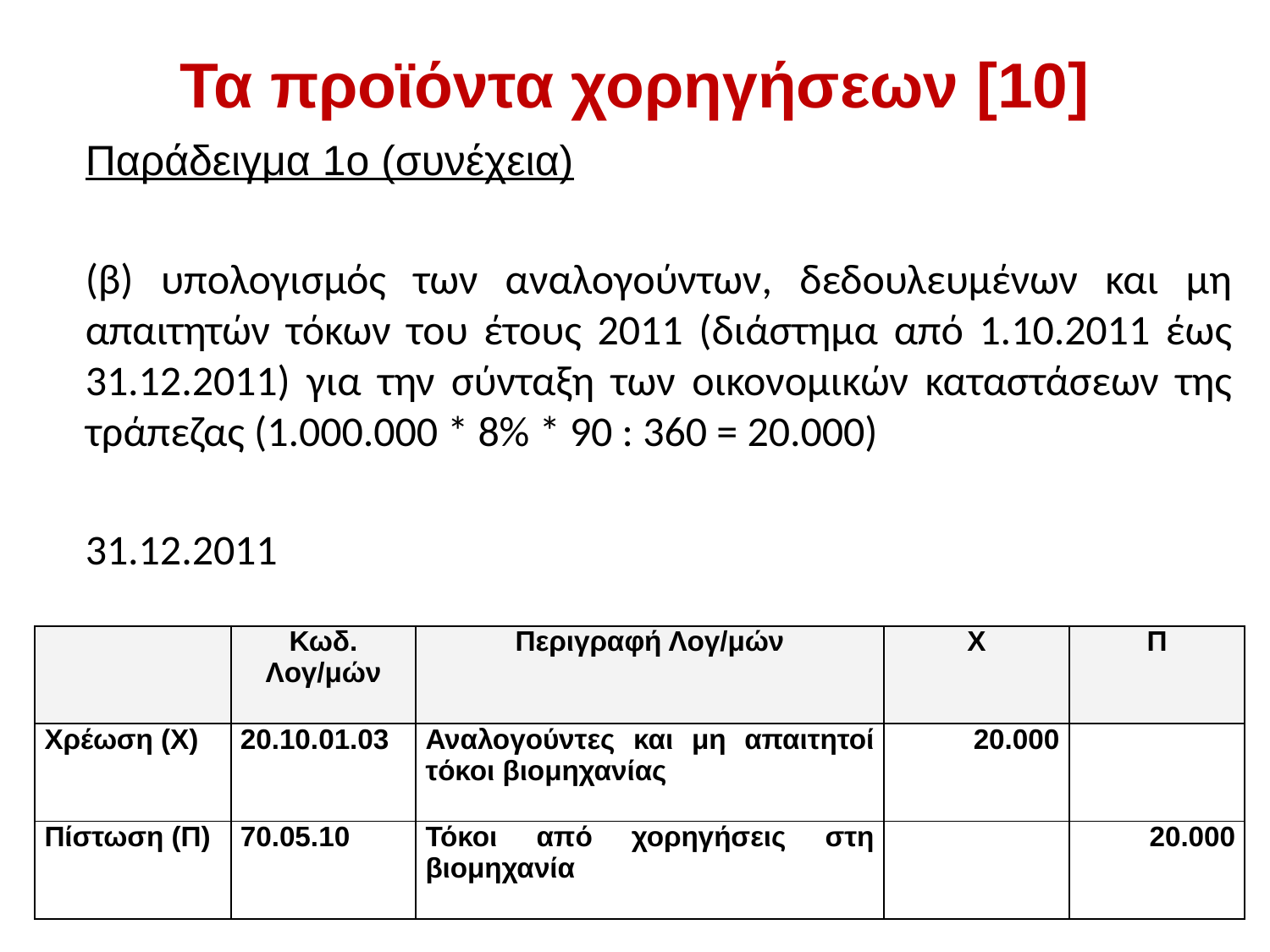

# Τα προϊόντα χορηγήσεων [10]
	Παράδειγμα 1ο (συνέχεια)

	(β) υπολογισμός των αναλογούντων, δεδουλευμένων και μη απαιτητών τόκων του έτους 2011 (διάστημα από 1.10.2011 έως 31.12.2011) για την σύνταξη των οικονομικών καταστάσεων της τράπεζας (1.000.000 * 8% * 90 : 360 = 20.000)

	31.12.2011

|  | Κωδ. Λογ/μών | Περιγραφή Λογ/μών | Χ | Π |
| --- | --- | --- | --- | --- |
| Χρέωση (Χ) | 20.10.01.03 | Αναλογούντες και μη απαιτητοί τόκοι βιομηχανίας | 20.000 |  |
| Πίστωση (Π) | 70.05.10 | Τόκοι από χορηγήσεις στη βιομηχανία |  | 20.000 |